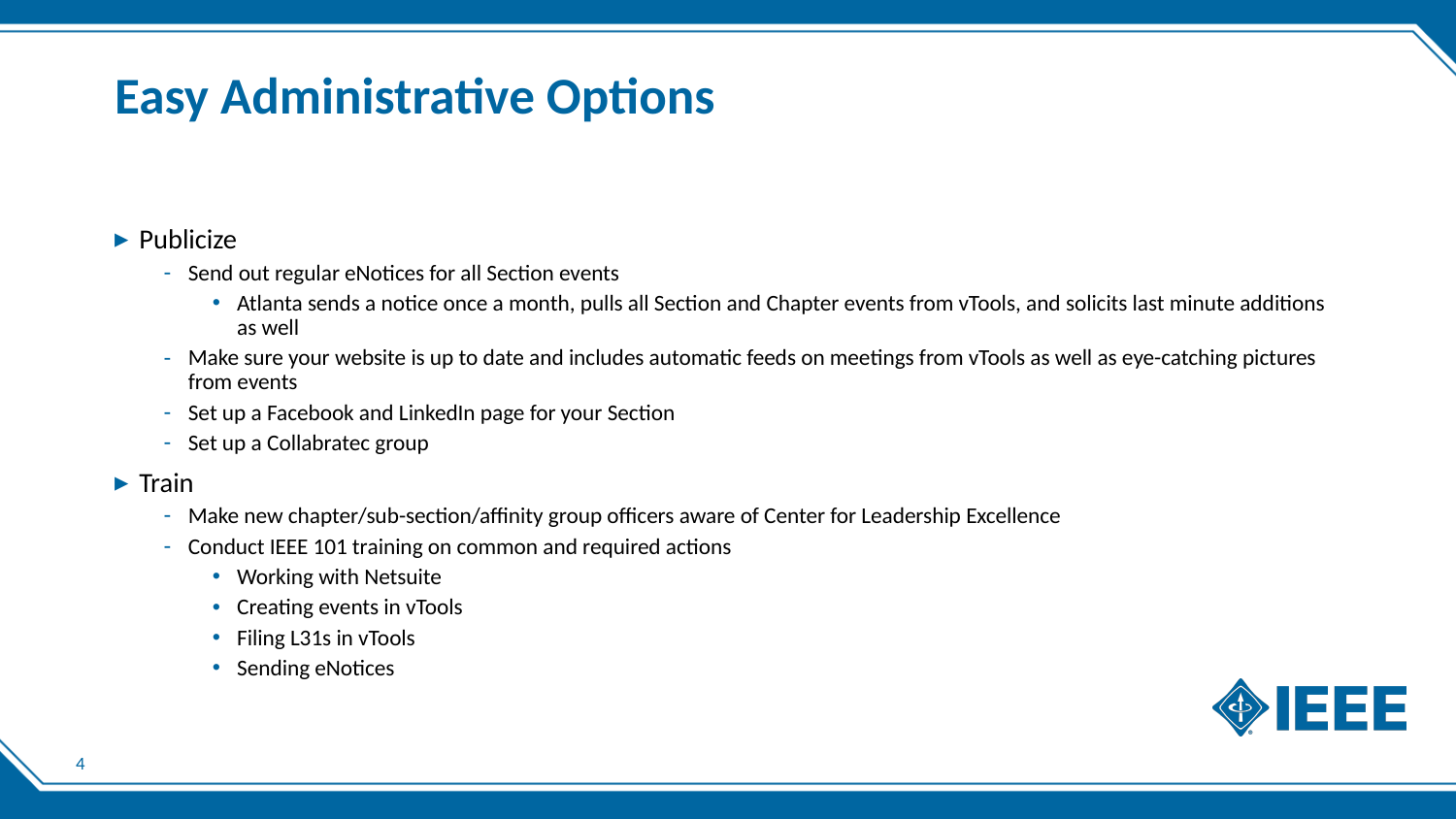

# Easy Administrative Options

Publicize
Send out regular eNotices for all Section events
Atlanta sends a notice once a month, pulls all Section and Chapter events from vTools, and solicits last minute additions as well
Make sure your website is up to date and includes automatic feeds on meetings from vTools as well as eye-catching pictures from events
Set up a Facebook and LinkedIn page for your Section
Set up a Collabratec group
Train
Make new chapter/sub-section/affinity group officers aware of Center for Leadership Excellence
Conduct IEEE 101 training on common and required actions
Working with Netsuite
Creating events in vTools
Filing L31s in vTools
Sending eNotices

4